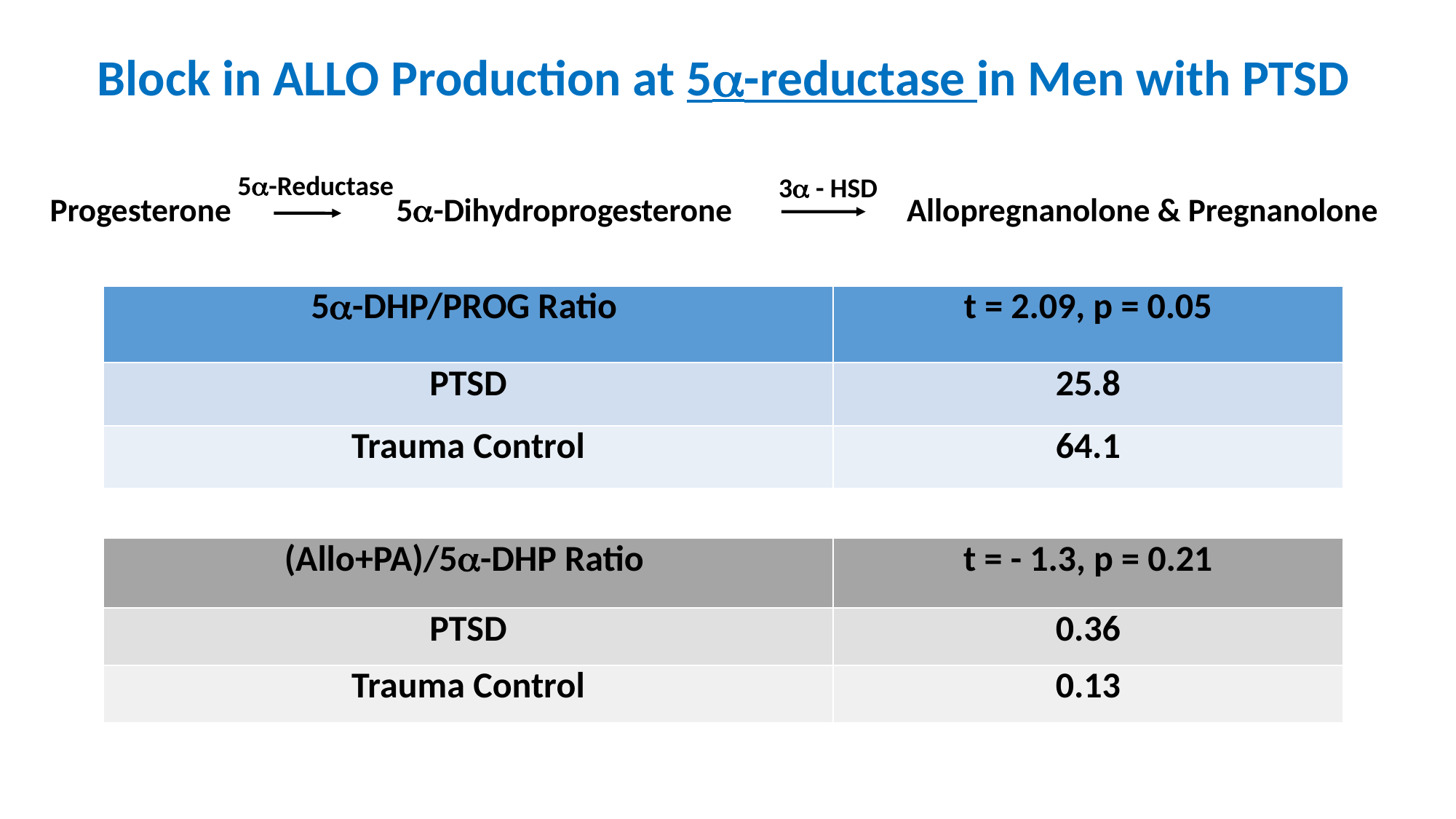

Block in ALLO Production at 5α-reductase in Men with PTSD
Block in ALLO Production at 5α-reductasth PTSD

5α-Reductase
 3α - HSD
Progesterone
5α-Dihydroprogesterone
 Allopregnanolone & Pregnanolone

| 5α-DHP/PROG Ratio | t = 2.09, p = 0.05 |
| --- | --- |
| PTSD | 25.8 |
| Trauma Control | 64.1 |
| (Allo+PA)/5α-DHP Ratio | t = - 1.3, p = 0.21 |
| --- | --- |
| PTSD | 0.36 |
| Trauma Control | 0.13 |